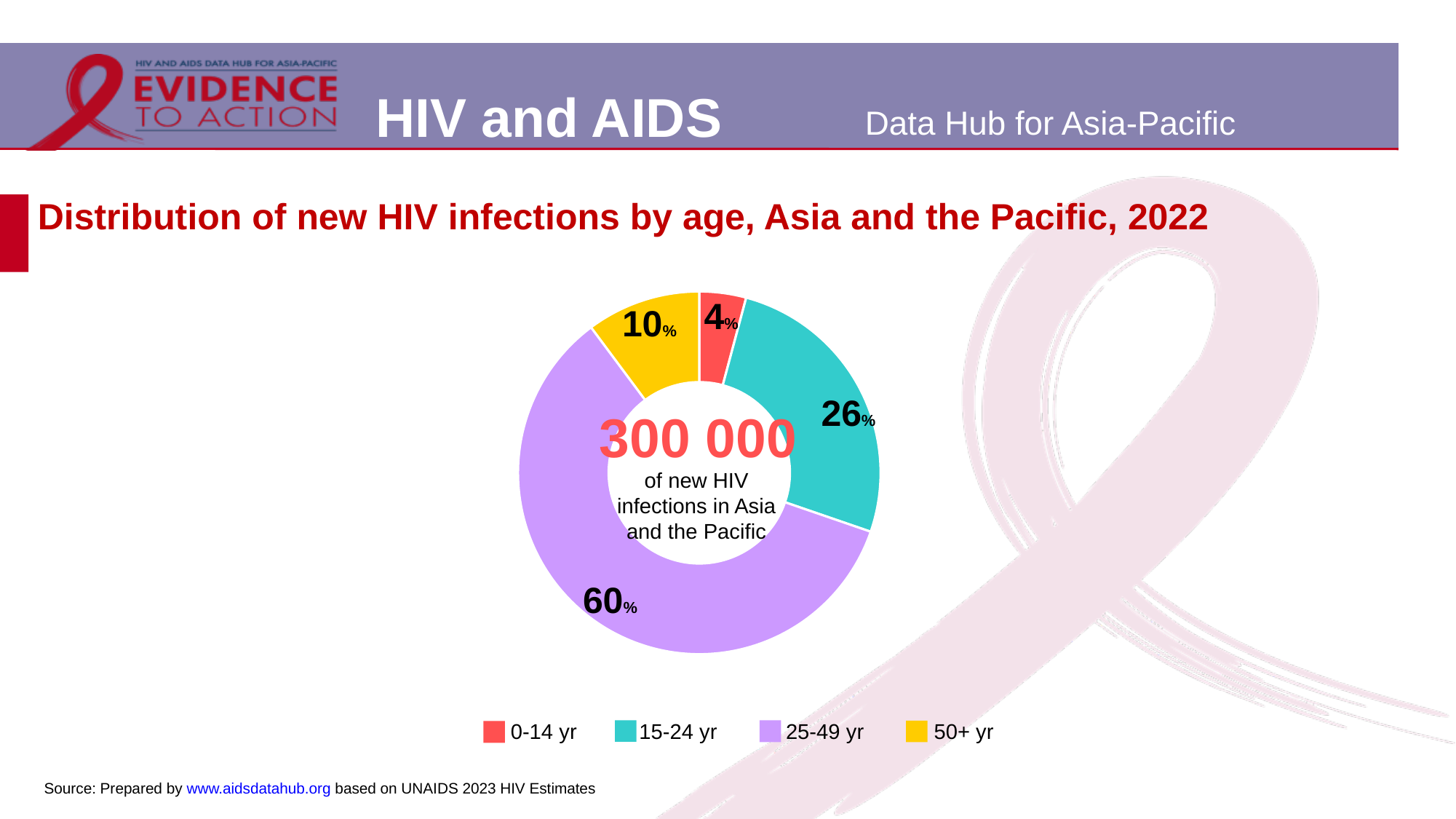

# Distribution of new HIV infections by age, Asia and the Pacific, 2022

### Chart

| Category |  |
|---|---|
| N- New HIV infections (0-14) Male+Female | 12477.0 |
| N- New HIV infections (15-24) Male+Female | 78063.0 |
| M- New HIV infections (25-49) Male+Female | 178159.0 |
| N- New HIV infections (50+) Male+Female | 30455.0 |
4%
10%
26%
300 000
of new HIV infections in Asia and the Pacific
60%
0-14 yr

15-24 yr

25-49 yr

50+ yr

Source: Prepared by www.aidsdatahub.org based on UNAIDS 2023 HIV Estimates